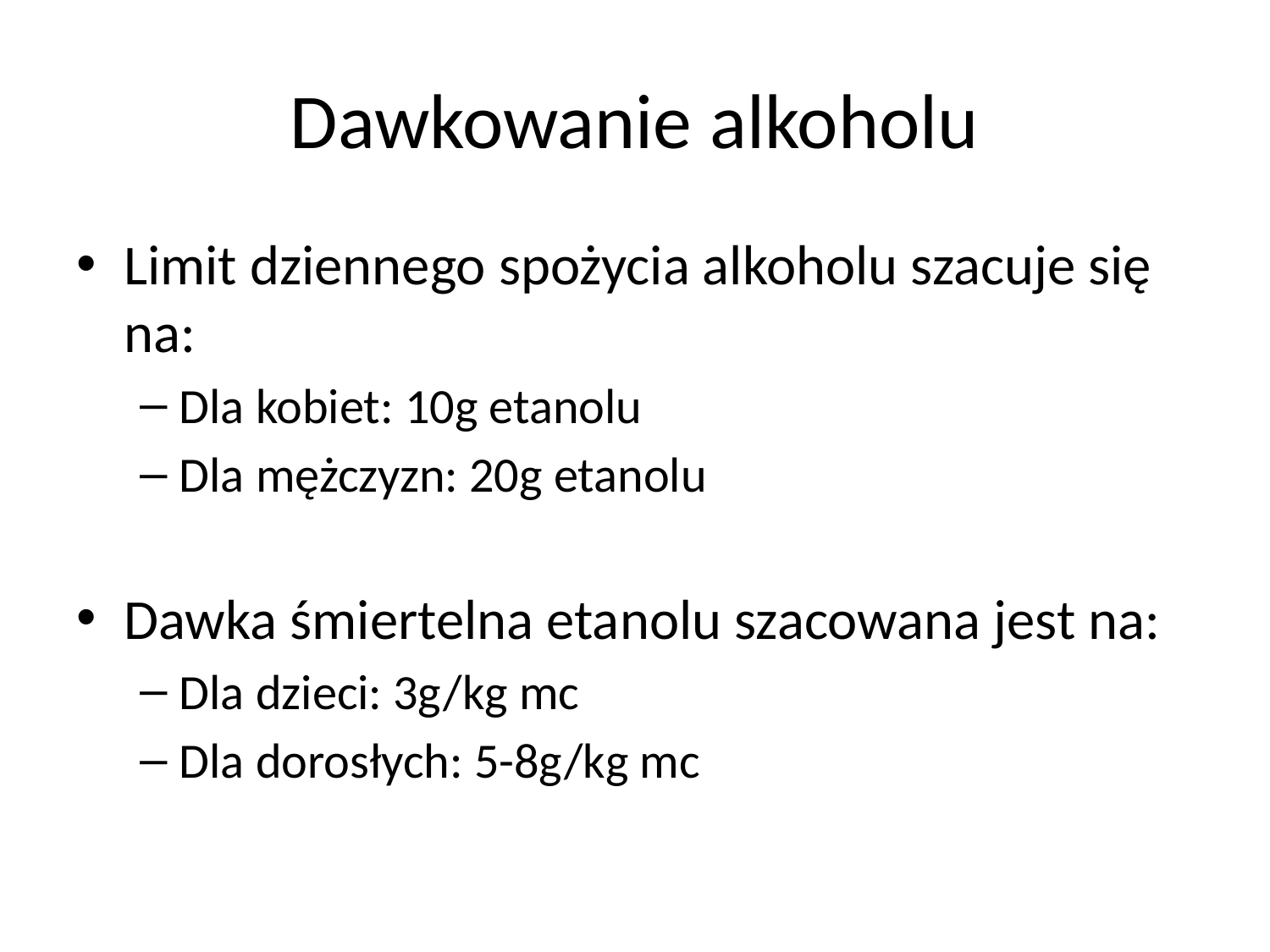

# Dawkowanie alkoholu
Limit dziennego spożycia alkoholu szacuje się na:
Dla kobiet: 10g etanolu
Dla mężczyzn: 20g etanolu

Dawka śmiertelna etanolu szacowana jest na:
Dla dzieci: 3g/kg mc
Dla dorosłych: 5-8g/kg mc